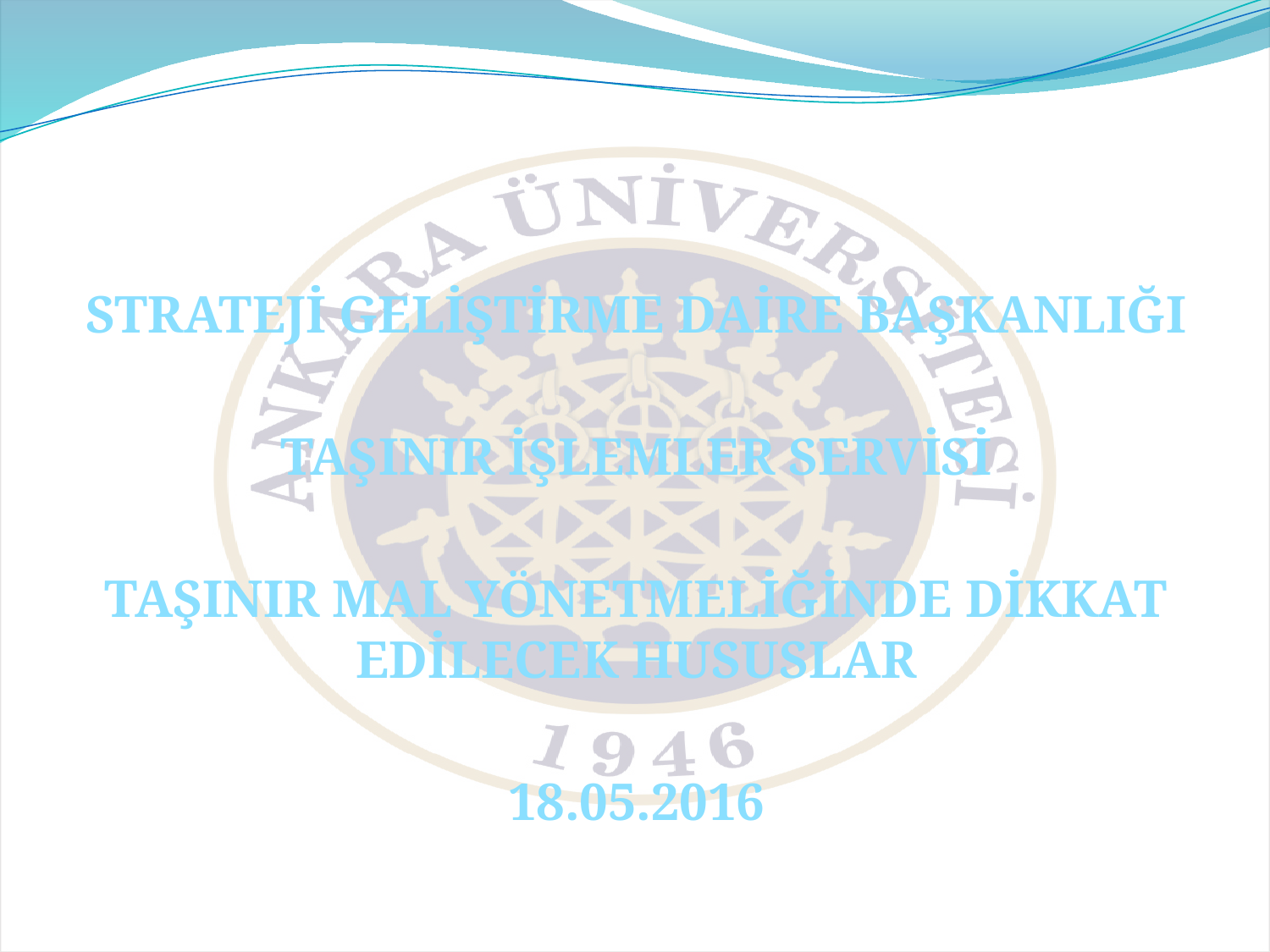

STRATEJİ GELİŞTİRME DAİRE BAŞKANLIĞI

TAŞINIR İŞLEMLER SERVİSİ

TAŞINIR MAL YÖNETMELİĞİNDE DİKKAT EDİLECEK HUSUSLAR

18.05.2016